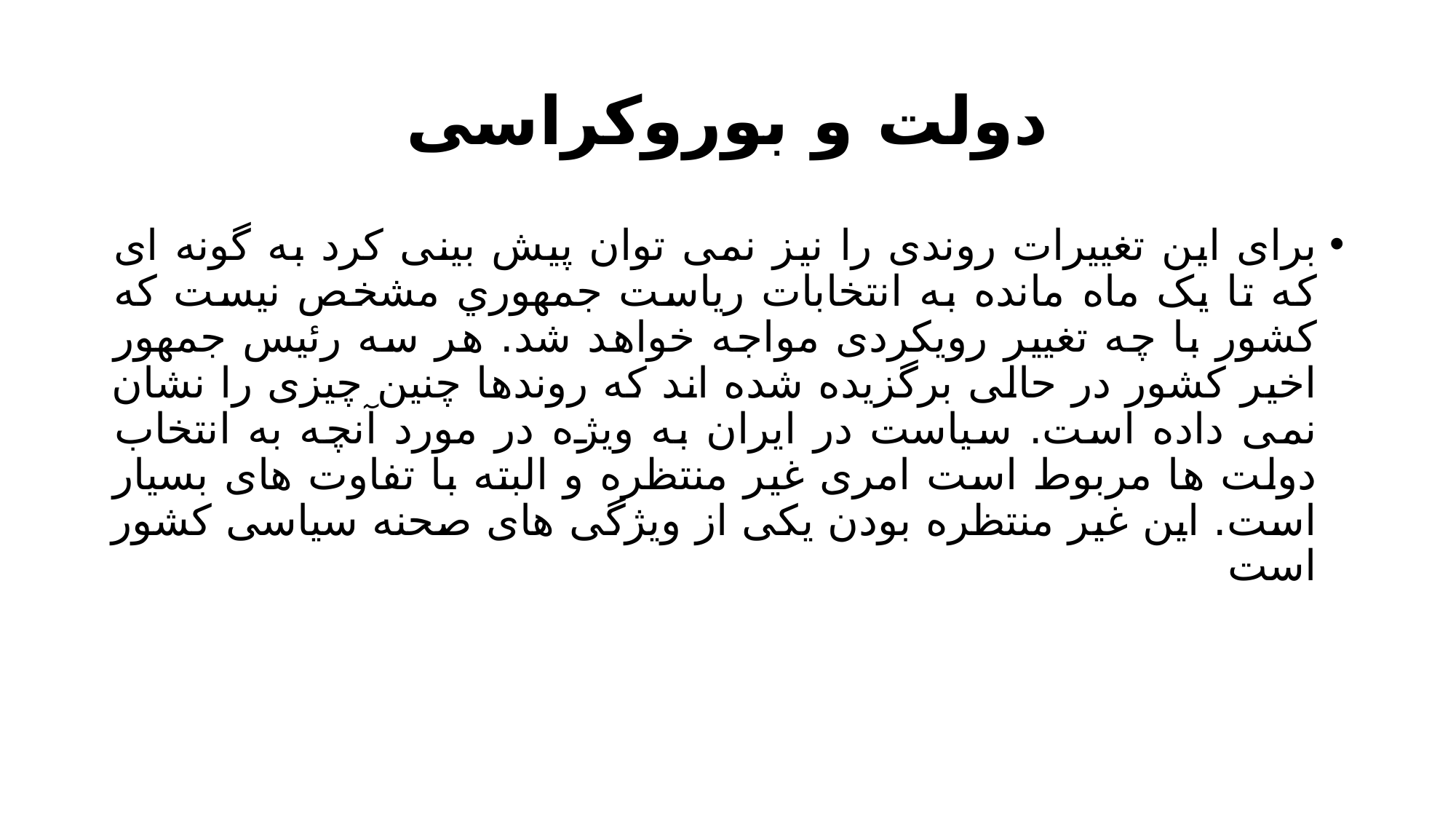

# دولت و بوروکراسی
برای این تغییرات روندی را نیز نمی توان پیش بینی کرد به گونه ای که تا یک ماه مانده به انتخابات ریاست جمهوري مشخص نیست که کشور با چه تغییر رویکردی مواجه خواهد شد. هر سه رئیس جمهور اخیر کشور در حالی برگزیده شده اند که روندها چنین چیزی را نشان نمی داده است. سیاست در ایران به ویژه در مورد آنچه به انتخاب دولت ها مربوط است امری غیر منتظره و البته با تفاوت های بسیار است. این غیر منتظره بودن یکی از ویژگی های صحنه سیاسی کشور است